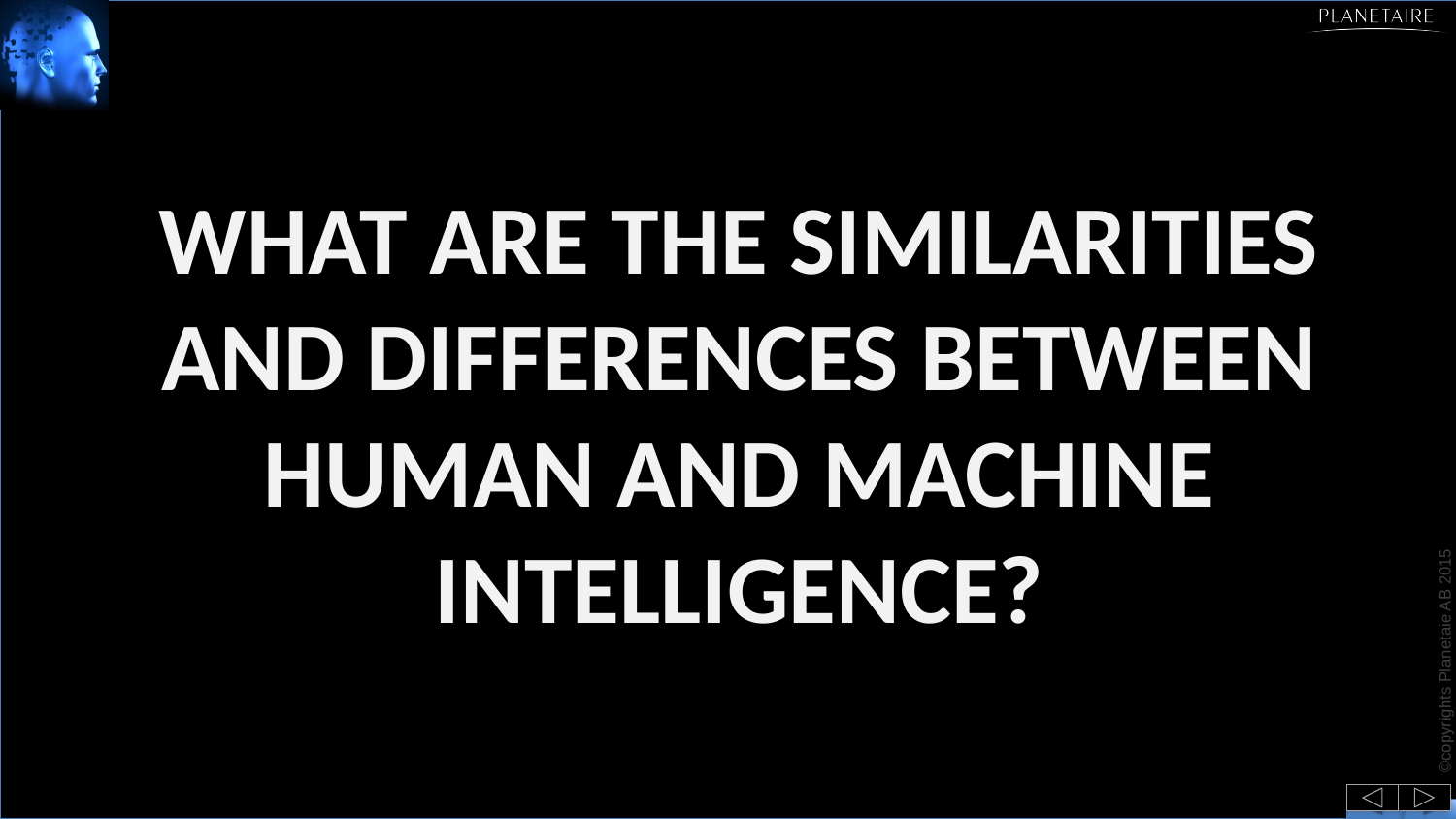

# WHAT ARE THE SIMILARITIES AND DIFFERENCES BETWEEN HUMAN AND MACHINE INTELLIGENCE?